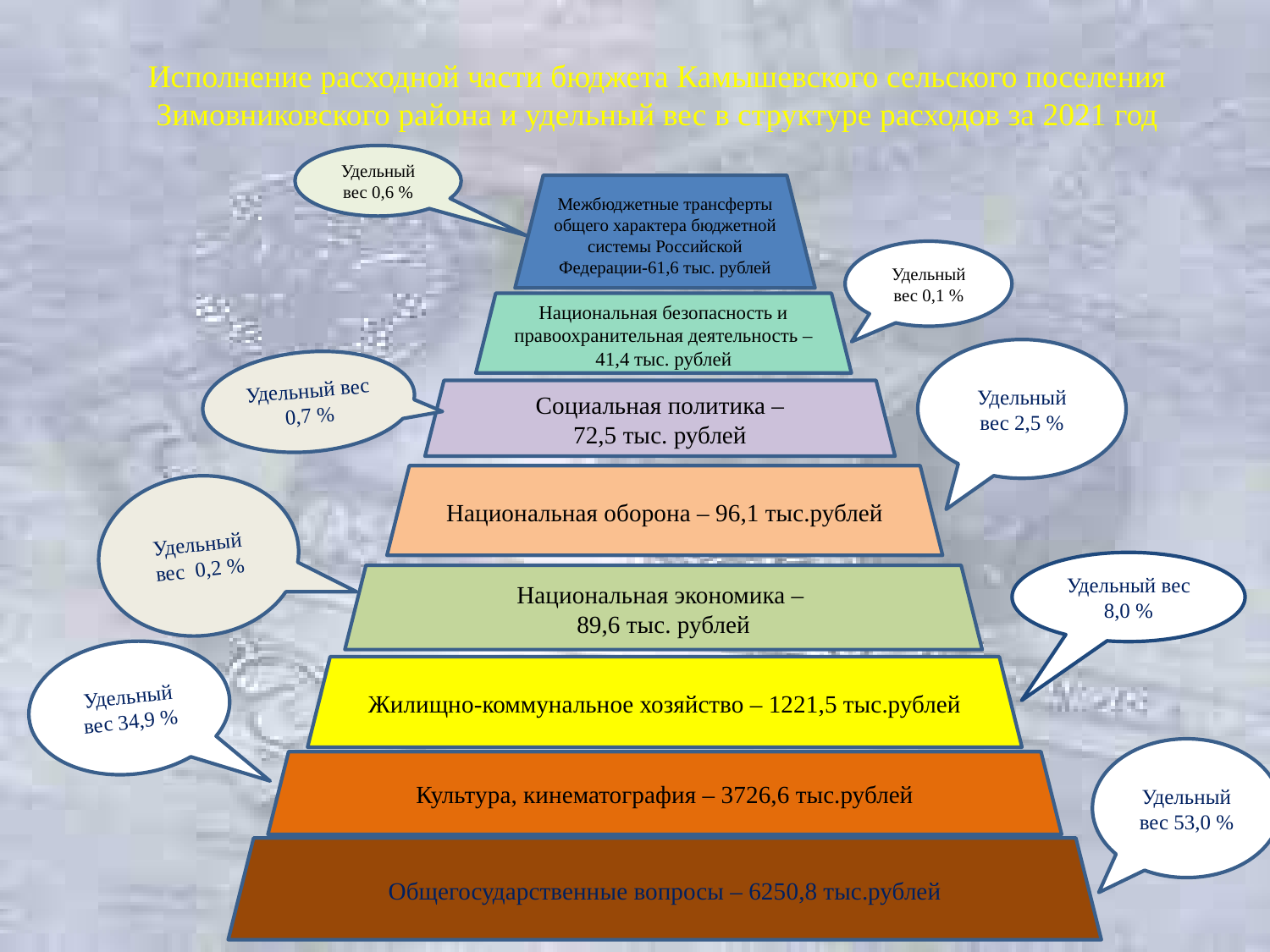

Исполнение расходной части бюджета Камышевского сельского поселения Зимовниковского района и удельный вес в структуре расходов за 2021 год
Удельный вес 0,6 %
Межбюджетные трансферты общего характера бюджетной системы Российской Федерации-61,6 тыс. рублей
Удельный вес 0,1 %
Национальная безопасность и правоохранительная деятельность – 41,4 тыс. рублей
Удельный вес 0,7 %
Удельный вес 2,5 %
Социальная политика –
72,5 тыс. рублей
Удельный вес  0,2 %
Национальная оборона – 96,1 тыс.рублей
Удельный вес 8,0 %
Национальная экономика –
89,6 тыс. рублей
Удельный вес 34,9 %
Жилищно-коммунальное хозяйство – 1221,5 тыс.рублей
Удельный вес 53,0 %
Культура, кинематография – 3726,6 тыс.рублей
Общегосударственные вопросы – 6250,8 тыс.рублей